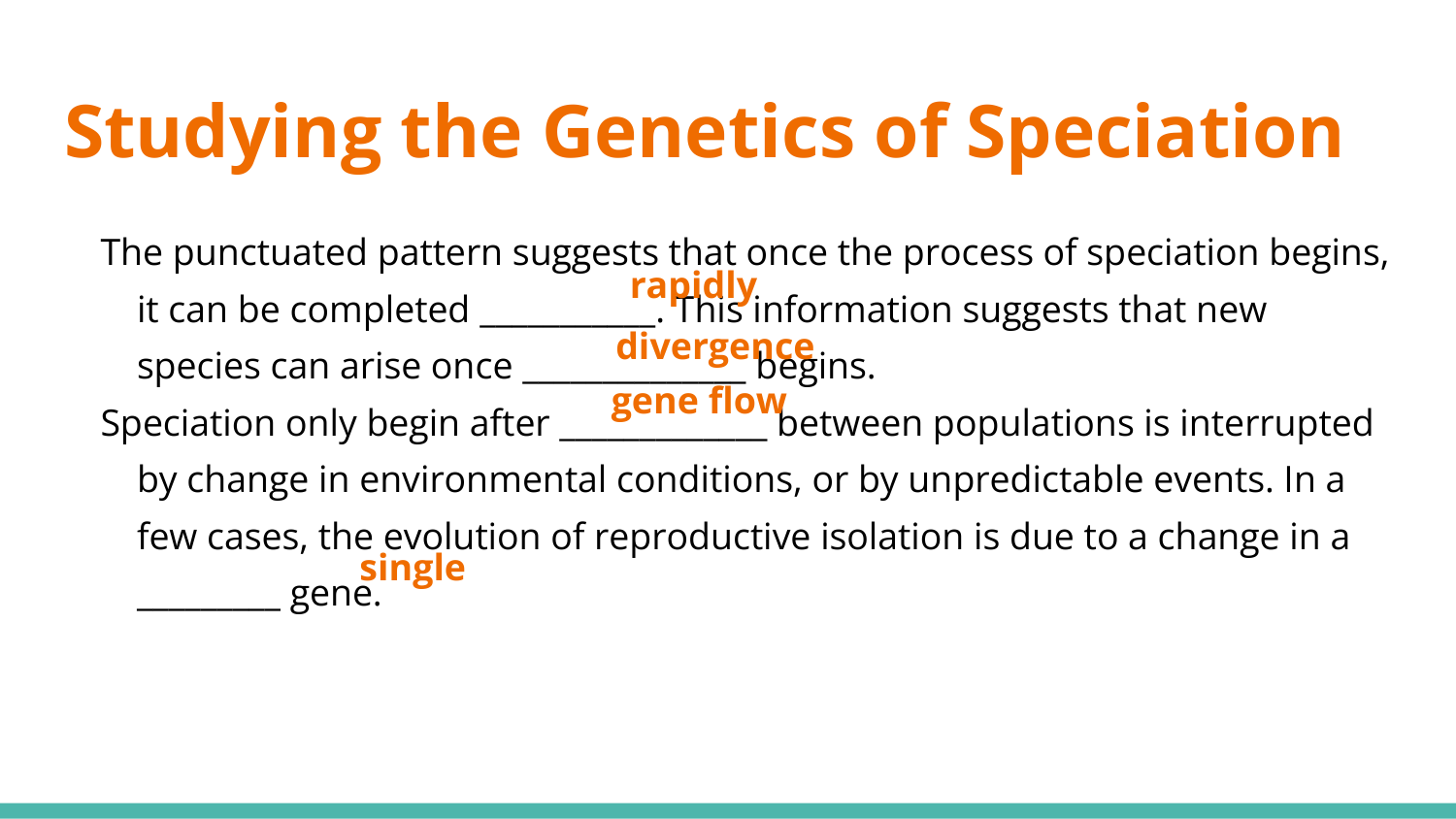

# Studying the Genetics of Speciation
The punctuated pattern suggests that once the process of speciation begins, it can be completed ___________. This information suggests that new species can arise once ______________ begins.
Speciation only begin after _____________ between populations is interrupted by change in environmental conditions, or by unpredictable events. In a few cases, the evolution of reproductive isolation is due to a change in a _________ gene.
rapidly
divergence
gene flow
single